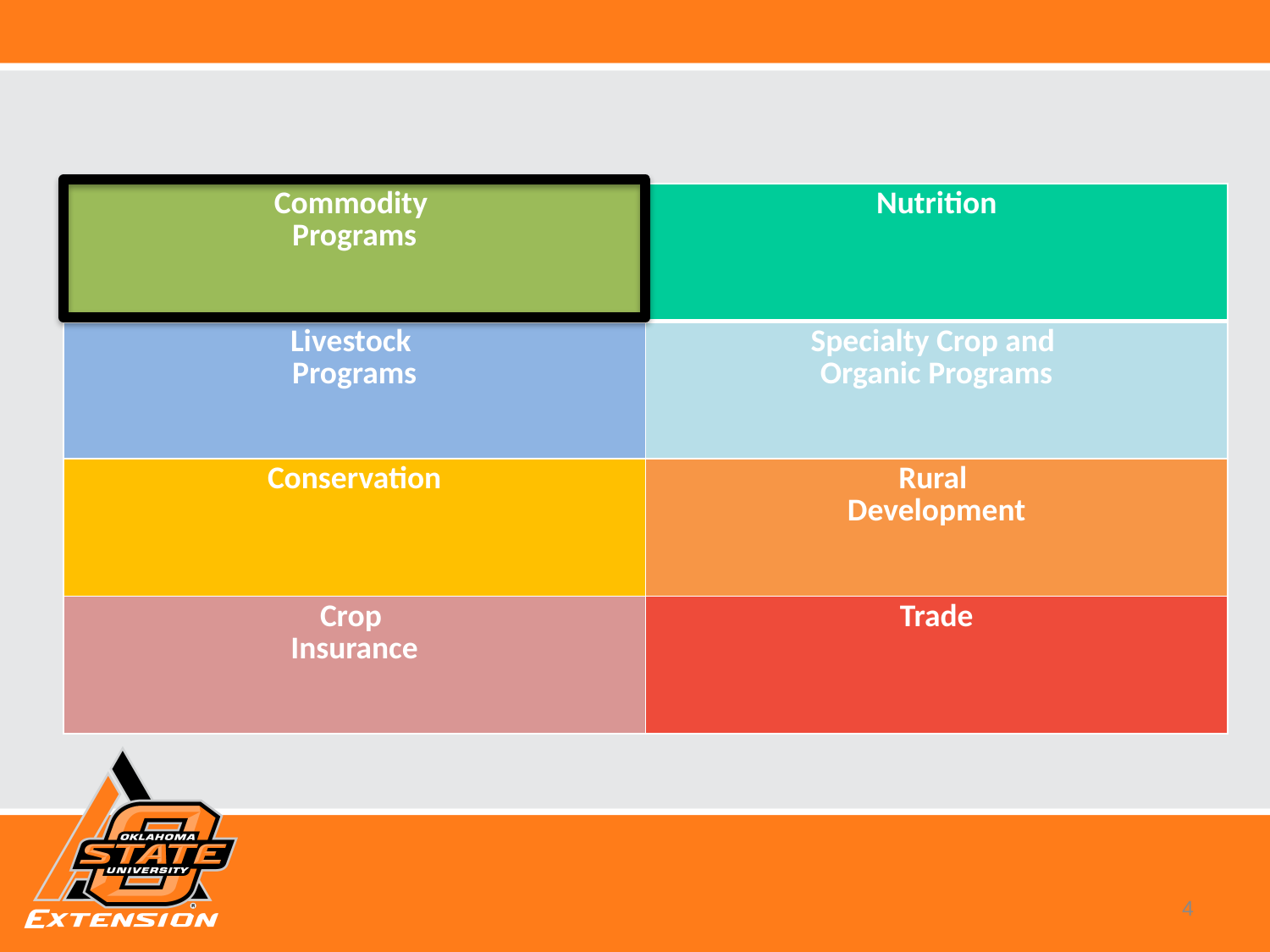

| Commodity Programs | Nutrition |
| --- | --- |
| Livestock Programs | Specialty Crop and Organic Programs |
| Conservation | Rural Development |
| Crop Insurance | Trade |
4